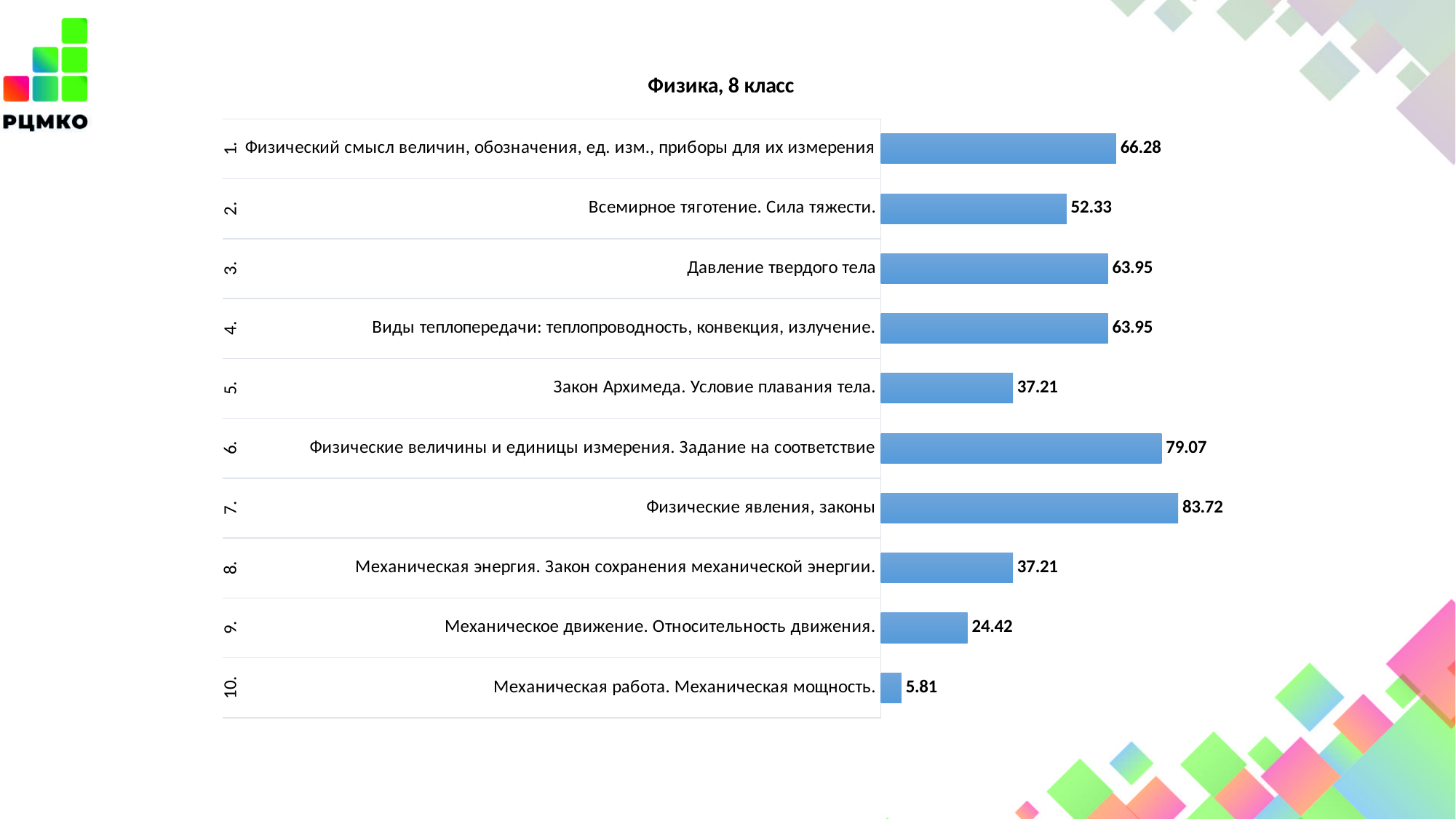

### Chart: Физика, 8 класс

| Category |  |
|---|---|
| Физический смысл величин, обозначения, ед. изм., приборы для их измерения | 66.28 |
| Всемирное тяготение. Сила тяжести. | 52.33 |
| Давление твердого тела | 63.95 |
| Виды теплопередачи: теплопроводность, конвекция, излучение. | 63.95 |
| Закон Архимеда. Условие плавания тела. | 37.21 |
| Физические величины и единицы измерения. Задание на соответствие | 79.07000000000001 |
| Физические явления, законы | 83.72 |
| Механическая энергия. Закон сохранения механической энергии. | 37.21 |
| Механическое движение. Относительность движения. | 24.42 |
| Механическая работа. Механическая мощность. | 5.81 |